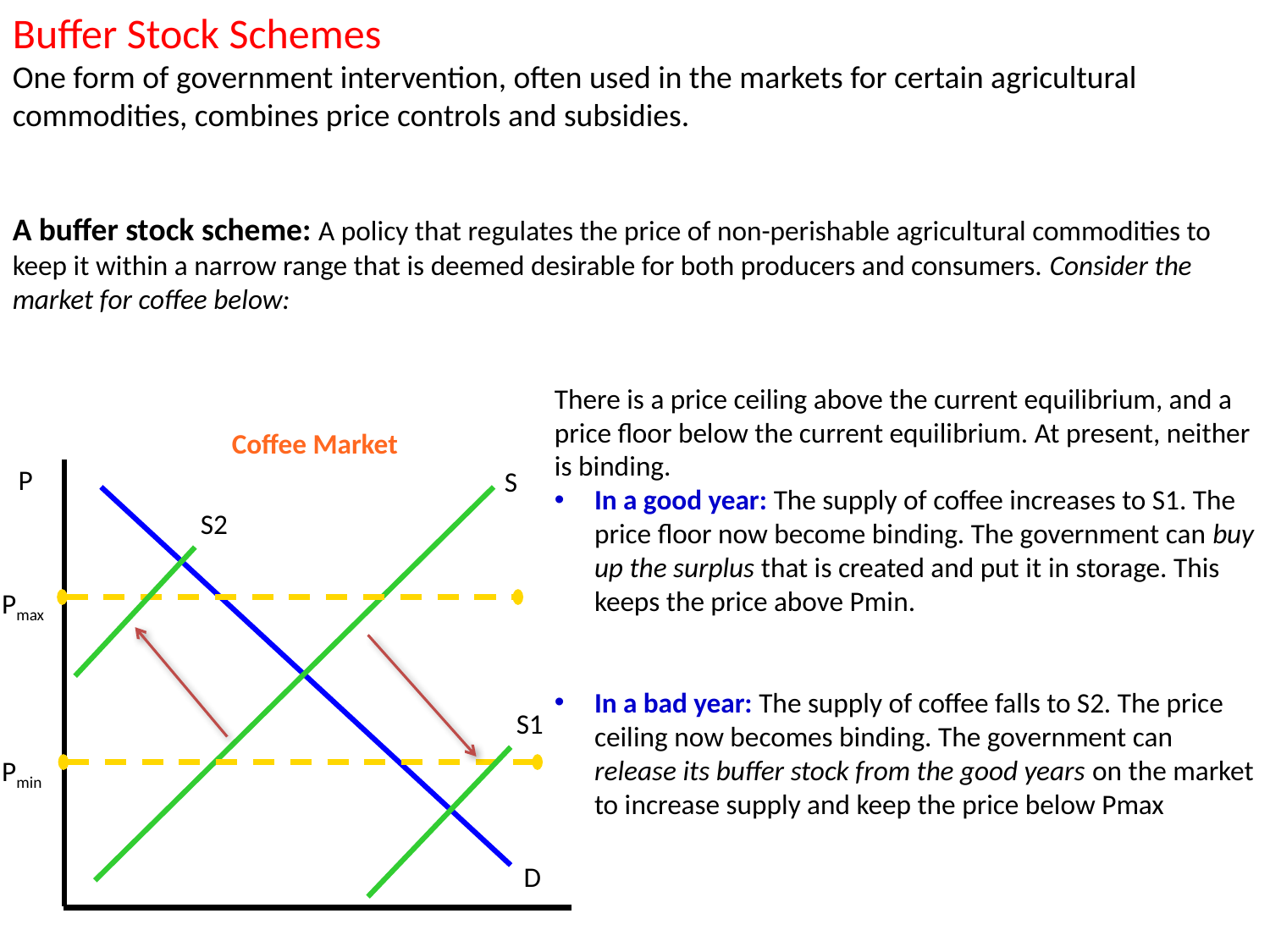

Buffer Stock Schemes
One form of government intervention, often used in the markets for certain agricultural commodities, combines price controls and subsidies.

A buffer stock scheme: A policy that regulates the price of non-perishable agricultural commodities to keep it within a narrow range that is deemed desirable for both producers and consumers. Consider the market for coffee below:
There is a price ceiling above the current equilibrium, and a price floor below the current equilibrium. At present, neither is binding.
In a good year: The supply of coffee increases to S1. The price floor now become binding. The government can buy up the surplus that is created and put it in storage. This keeps the price above Pmin.

In a bad year: The supply of coffee falls to S2. The price ceiling now becomes binding. The government can release its buffer stock from the good years on the market to increase supply and keep the price below Pmax
Coffee Market
P
S
S2
Pmax
S1
Pmin
D